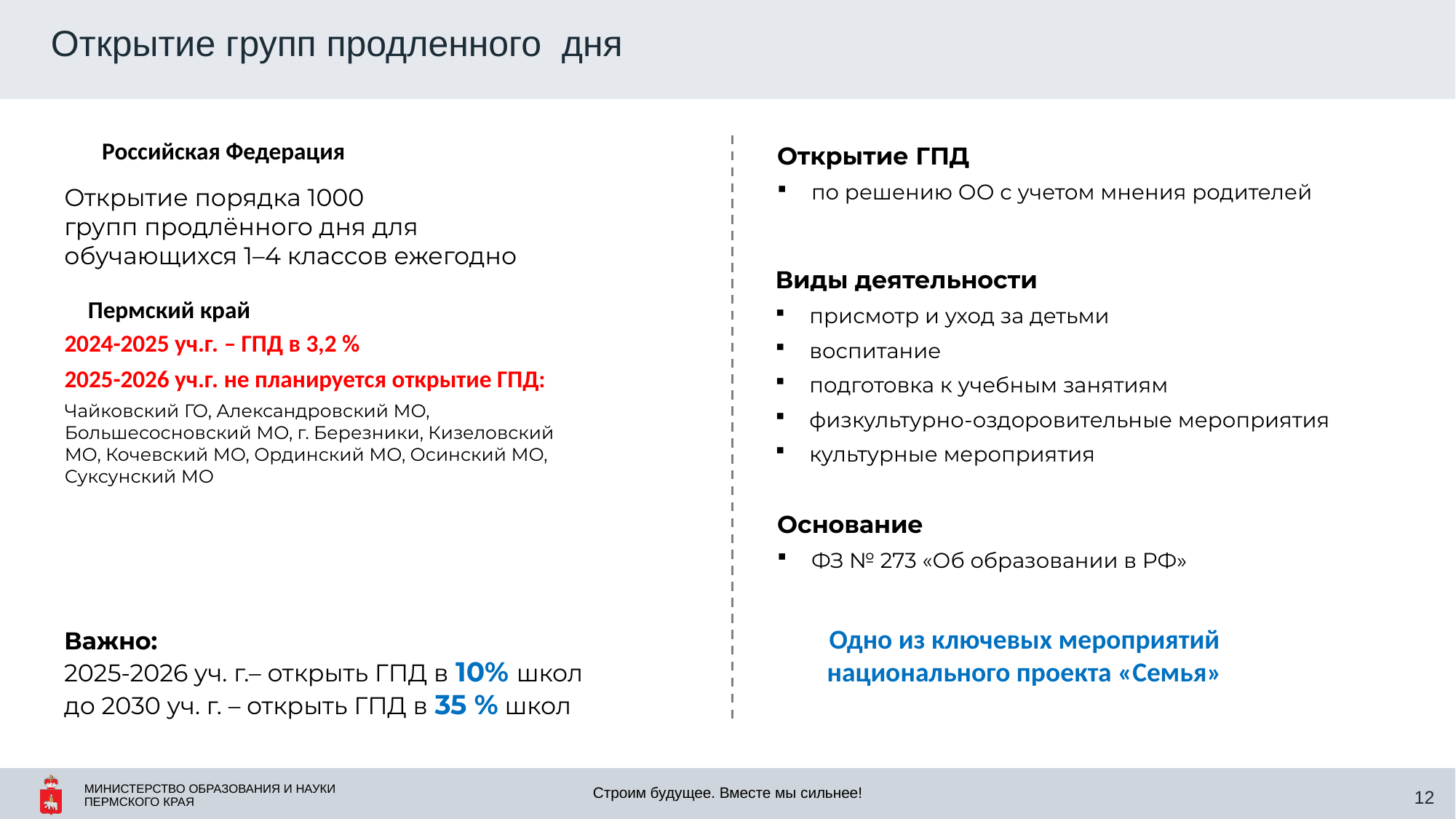

Открытие групп продленного  дня
Российская Федерация
Открытие ГПД
по решению ОО с учетом мнения родителей
Открытие порядка 1000 групп продлённого дня для обучающихся 1–4 классов ежегодно
Виды деятельности
присмотр и уход за детьми
воспитание
подготовка к учебным занятиям
физкультурно-оздоровительные мероприятия
культурные мероприятия
Пермский край
2024-2025 уч.г. – ГПД в 3,2 %
2025-2026 уч.г. не планируется открытие ГПД:
Чайковский ГО, Александровский МО, Большесосновский МО, г. Березники, Кизеловский МО, Кочевский МО, Ординский МО, Осинский МО, Суксунский МО
Основание
ФЗ № 273 «Об образовании в РФ»
Одно из ключевых мероприятий национального проекта «Семья»
Важно:
2025-2026 уч. г.– открыть ГПД в 10% школ
до 2030 уч. г. – открыть ГПД в 35 % школ
Строим будущее. Вместе мы сильнее!
МИНИСТЕРСТВО ОБРАЗОВАНИЯ И НАУКИ ПЕРМСКОГО КРАЯ